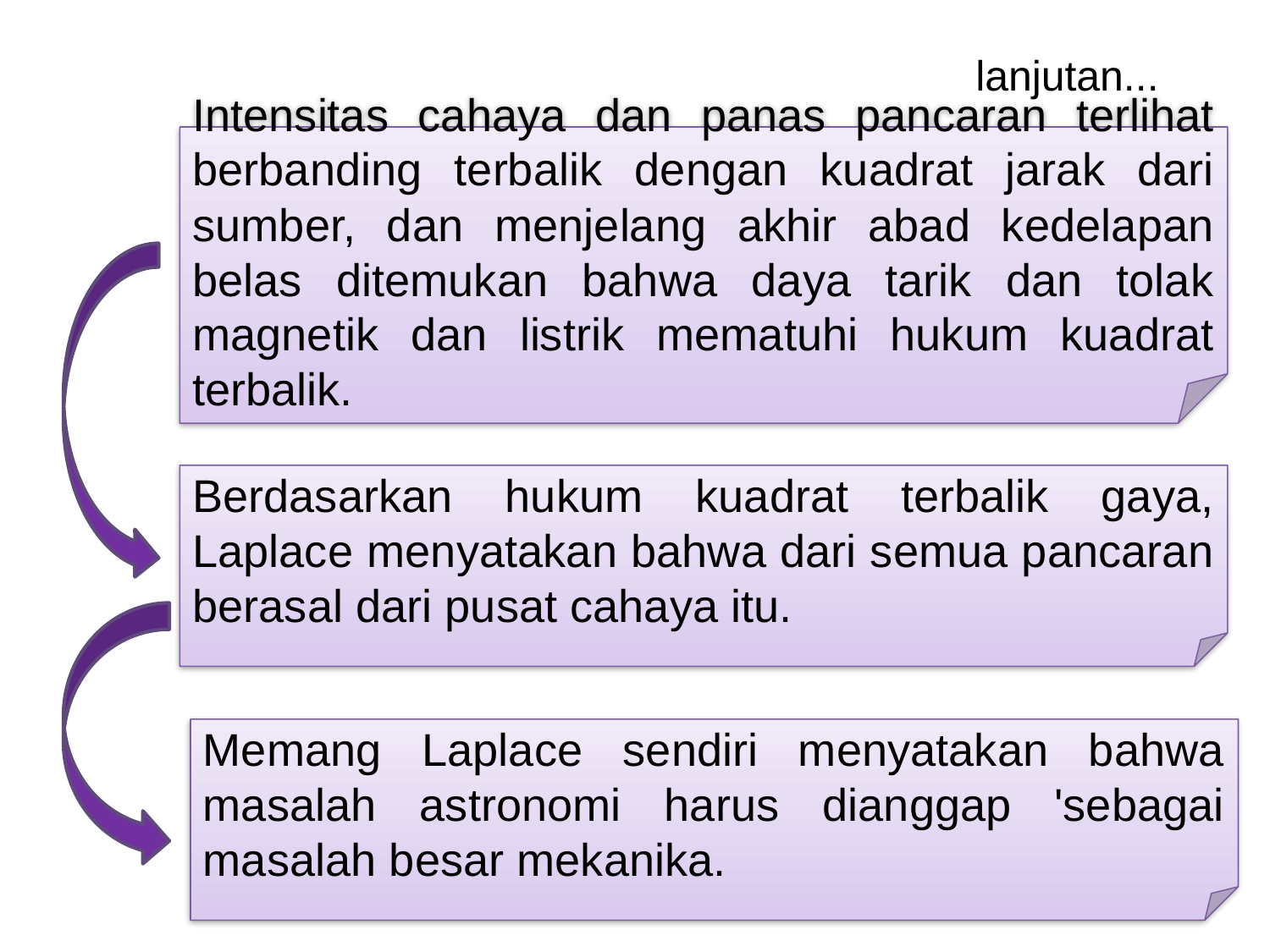

lanjutan...
Intensitas cahaya dan panas pancaran terlihat berbanding terbalik dengan kuadrat jarak dari sumber, dan menjelang akhir abad kedelapan belas ditemukan bahwa daya tarik dan tolak magnetik dan listrik mematuhi hukum kuadrat terbalik.

Berdasarkan hukum kuadrat terbalik gaya, Laplace menyatakan bahwa dari semua pancaran berasal dari pusat cahaya itu.

Memang Laplace sendiri menyatakan bahwa masalah astronomi harus dianggap 'sebagai masalah besar mekanika.